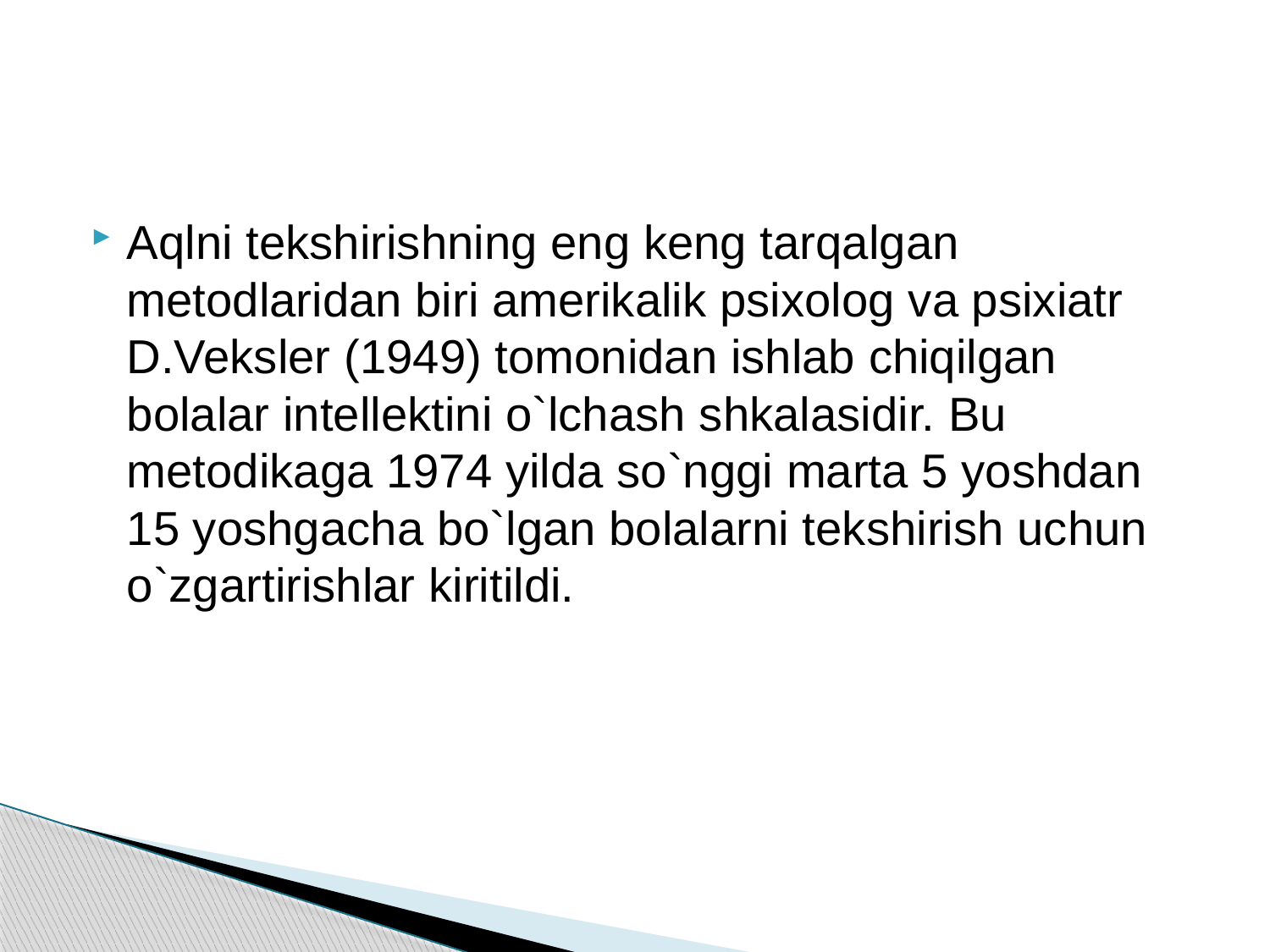

Aqlni tekshirishning eng keng tarqalgan metodlaridan biri amerikalik psixolog va psixiatr D.Veksler (1949) tomonidan ishlab chiqilgan bolalar intellektini o`lchash shkalasidir. Bu metodikaga 1974 yilda so`nggi marta 5 yoshdan 15 yoshgacha bo`lgan bolalarni tekshirish uchun o`zgartirishlar kiritildi.